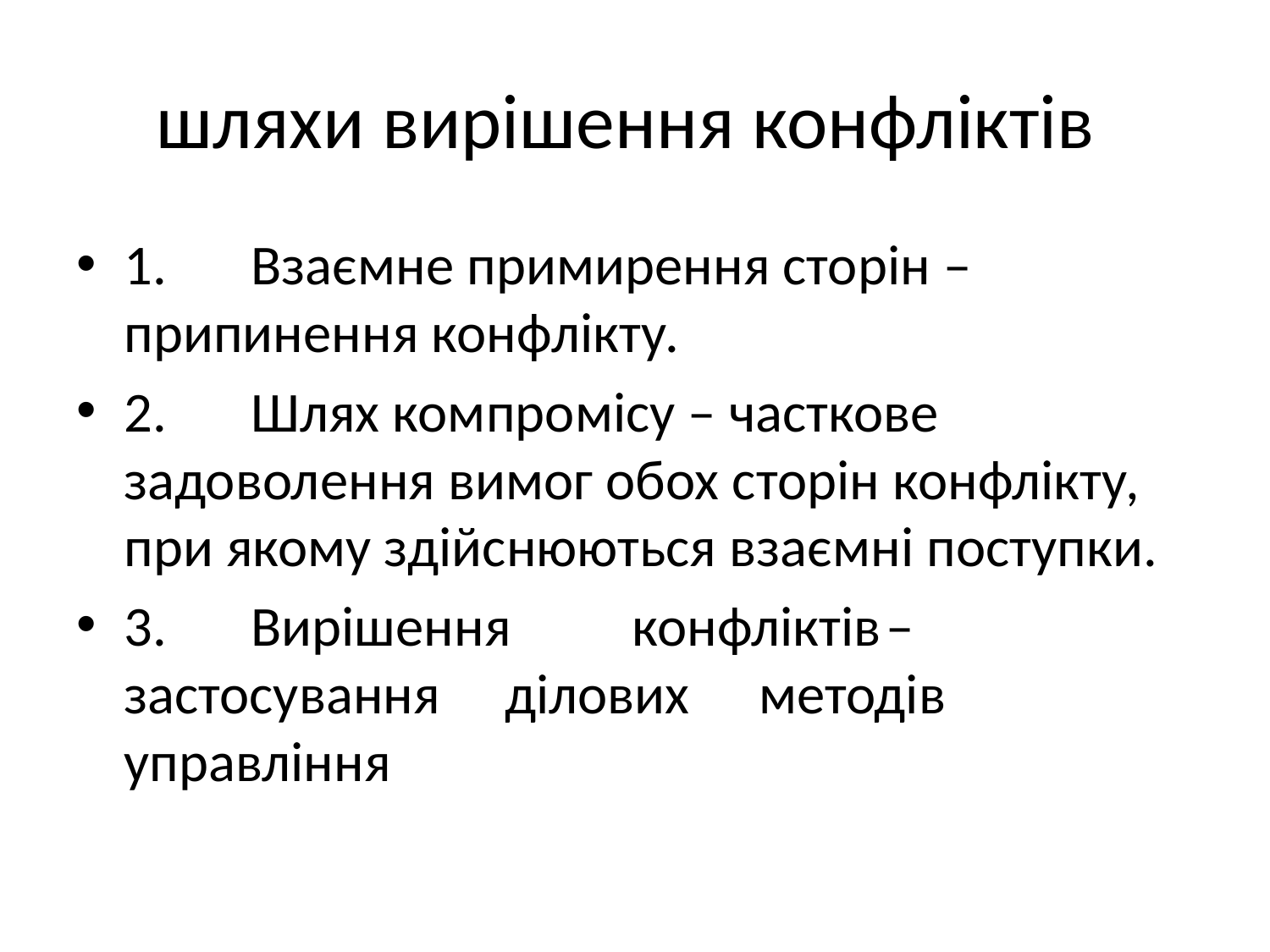

# шляхи вирішення конфліктів
1.	Взаємне примирення сторін – припинення конфлікту.
2.	Шлях компромісу – часткове задоволення вимог обох сторін конфлікту, при якому здійснюються взаємні поступки.
3.	Вирішення	конфліктів	–	застосування	ділових	методів управління